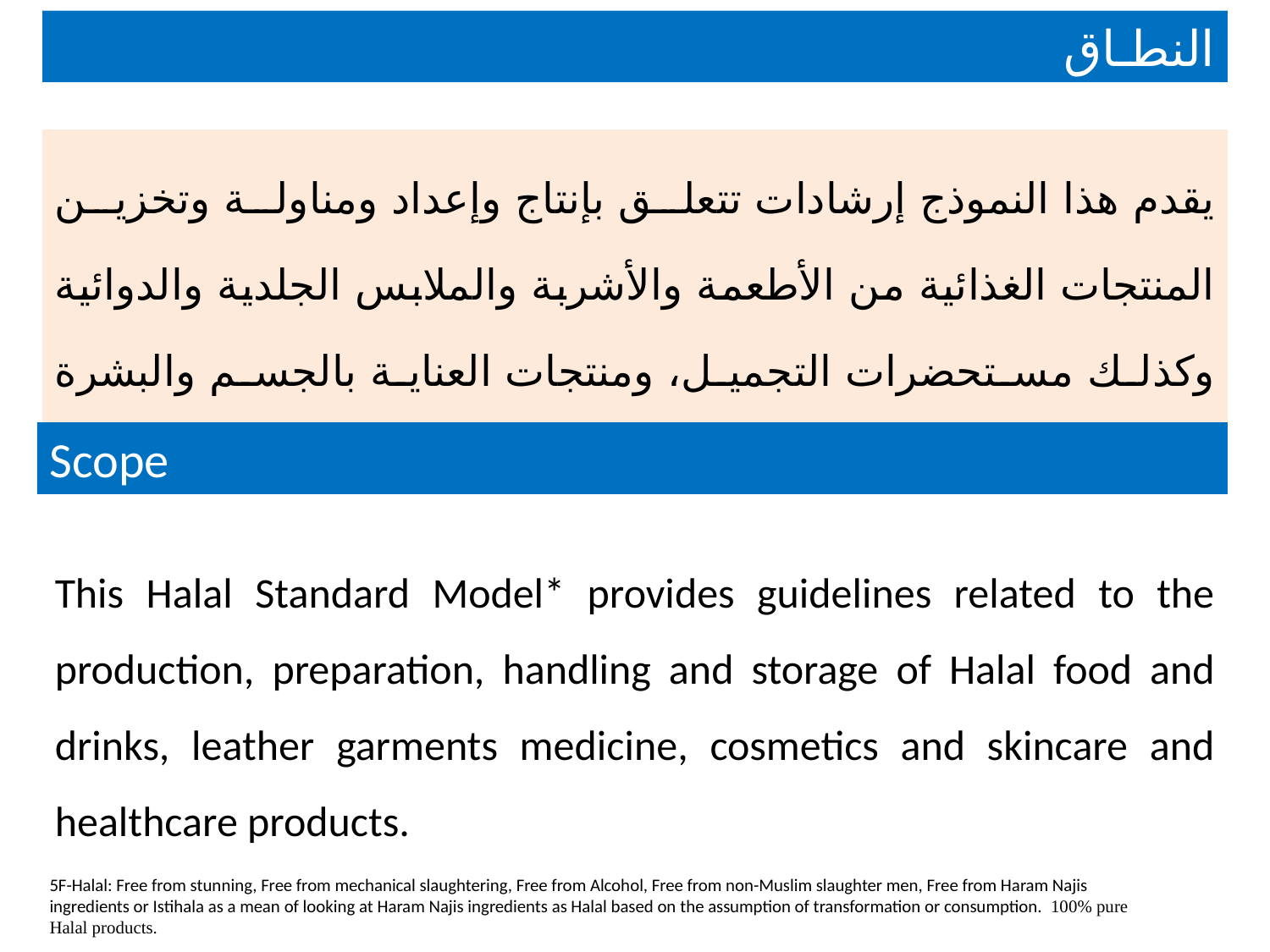

النطـاق
يقدم هذا النموذج إرشادات تتعلق بإنتاج وإعداد ومناولة وتخزين المنتجات الغذائية من الأطعمة والأشربة والملابس الجلدية والدوائية وكذلك مستحضرات التجميل، ومنتجات العناية بالجسم والبشرة التي تخلو من المكونات المحرمة.
Scope
This Halal Standard Model* provides guidelines related to the production, preparation, handling and storage of Halal food and drinks, leather garments medicine, cosmetics and skincare and healthcare products.
5F-Halal: Free from stunning, Free from mechanical slaughtering, Free from Alcohol, Free from non-Muslim slaughter men, Free from Haram Najis ingredients or Istihala as a mean of looking at Haram Najis ingredients as Halal based on the assumption of transformation or consumption.  100% pure Halal products.